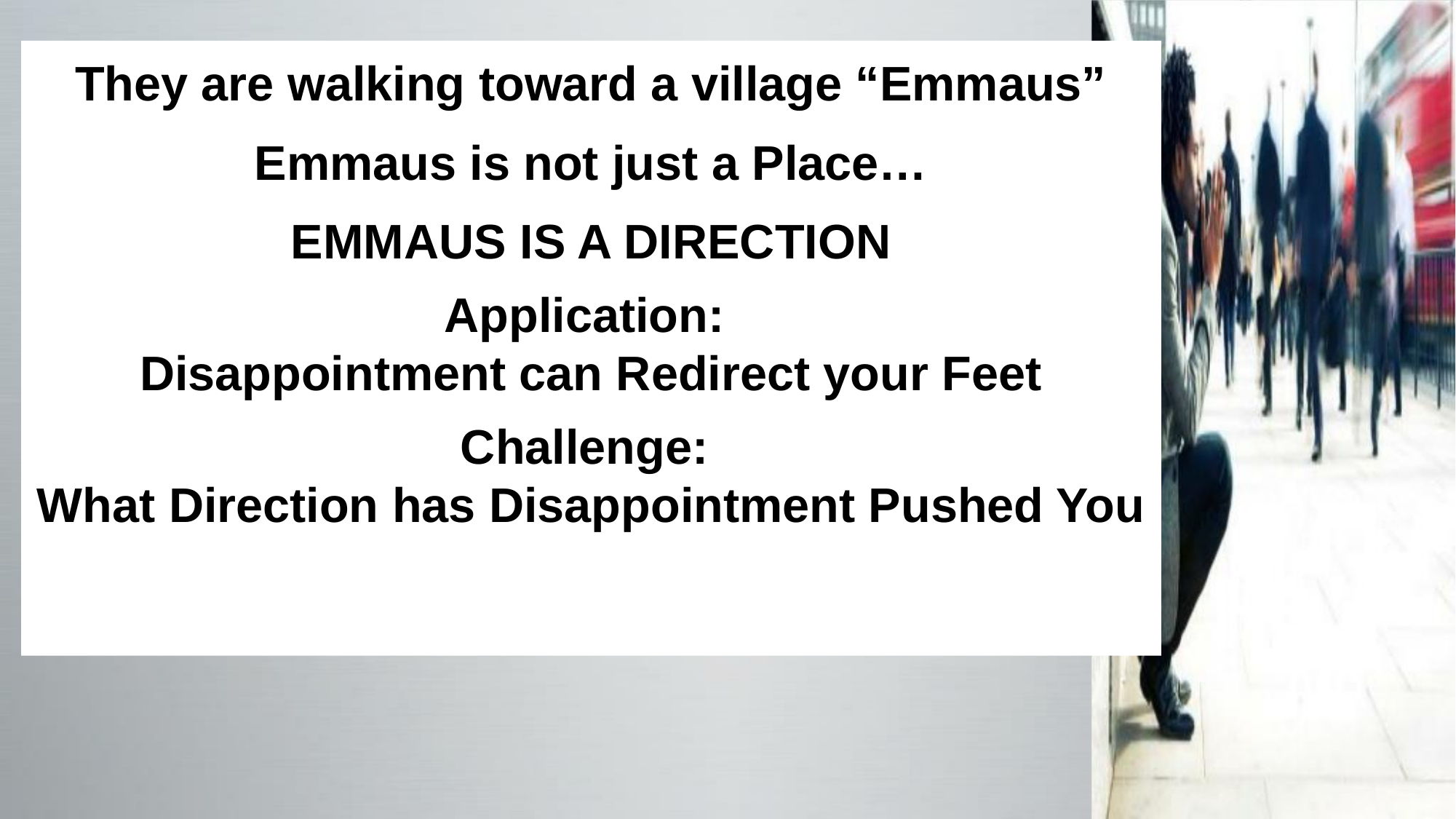

They are walking toward a village “Emmaus”
Emmaus is not just a Place…
EMMAUS IS A DIRECTION
Application:
Disappointment can Redirect your Feet
Challenge:
What Direction has Disappointment Pushed You